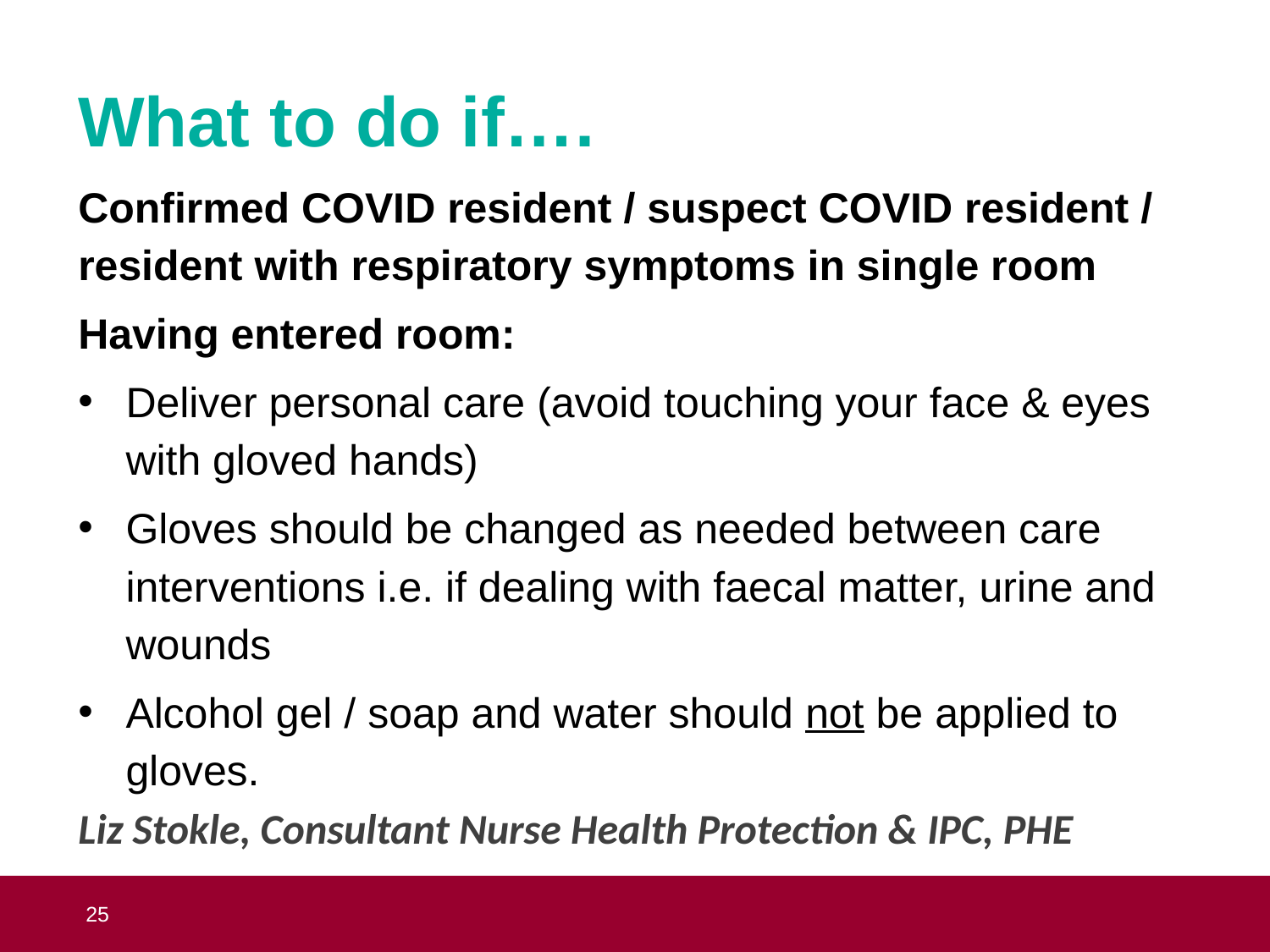

# What to do if….
Confirmed COVID resident / suspect COVID resident / resident with respiratory symptoms in single room
Having entered room:
Deliver personal care (avoid touching your face & eyes with gloved hands)
Gloves should be changed as needed between care interventions i.e. if dealing with faecal matter, urine and wounds
Alcohol gel / soap and water should not be applied to gloves.
Liz Stokle, Consultant Nurse Health Protection & IPC, PHE

  25